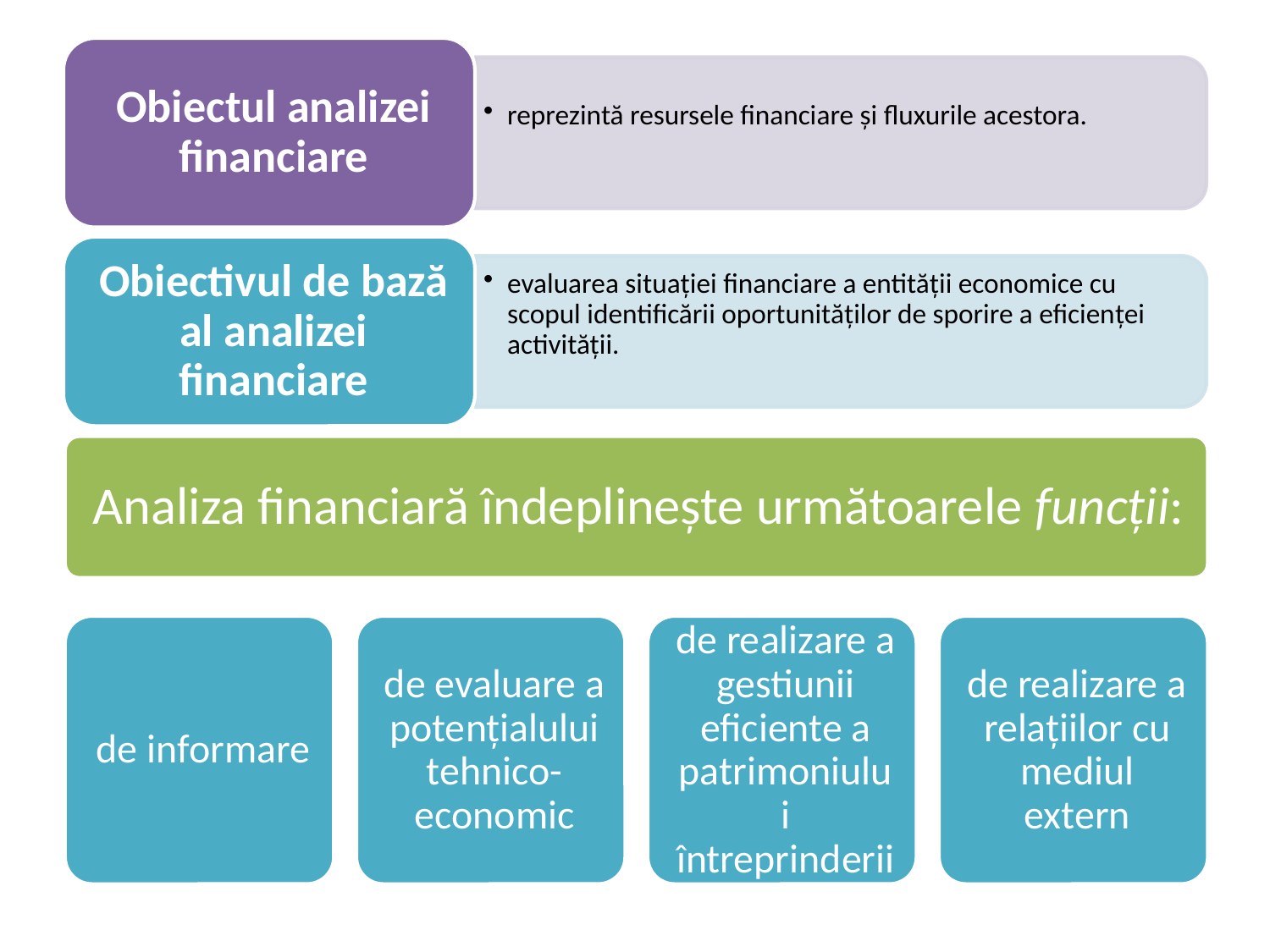

reprezintă resursele financiare şi fluxurile acestora.
Obiectul analizei financiare
evaluarea situaţiei financiare a entităţii economice cu scopul identificării oportunităţilor de sporire a eficienţei activităţii.
Obiectivul de bază al analizei financiare
Analiza financiară îndeplineşte următoarele funcţii:
de informare
de evaluare a potenţialului tehnico-economic
de realizare a gestiunii eficiente a patrimoniului întreprinderii
de realizare a relaţiilor cu mediul extern